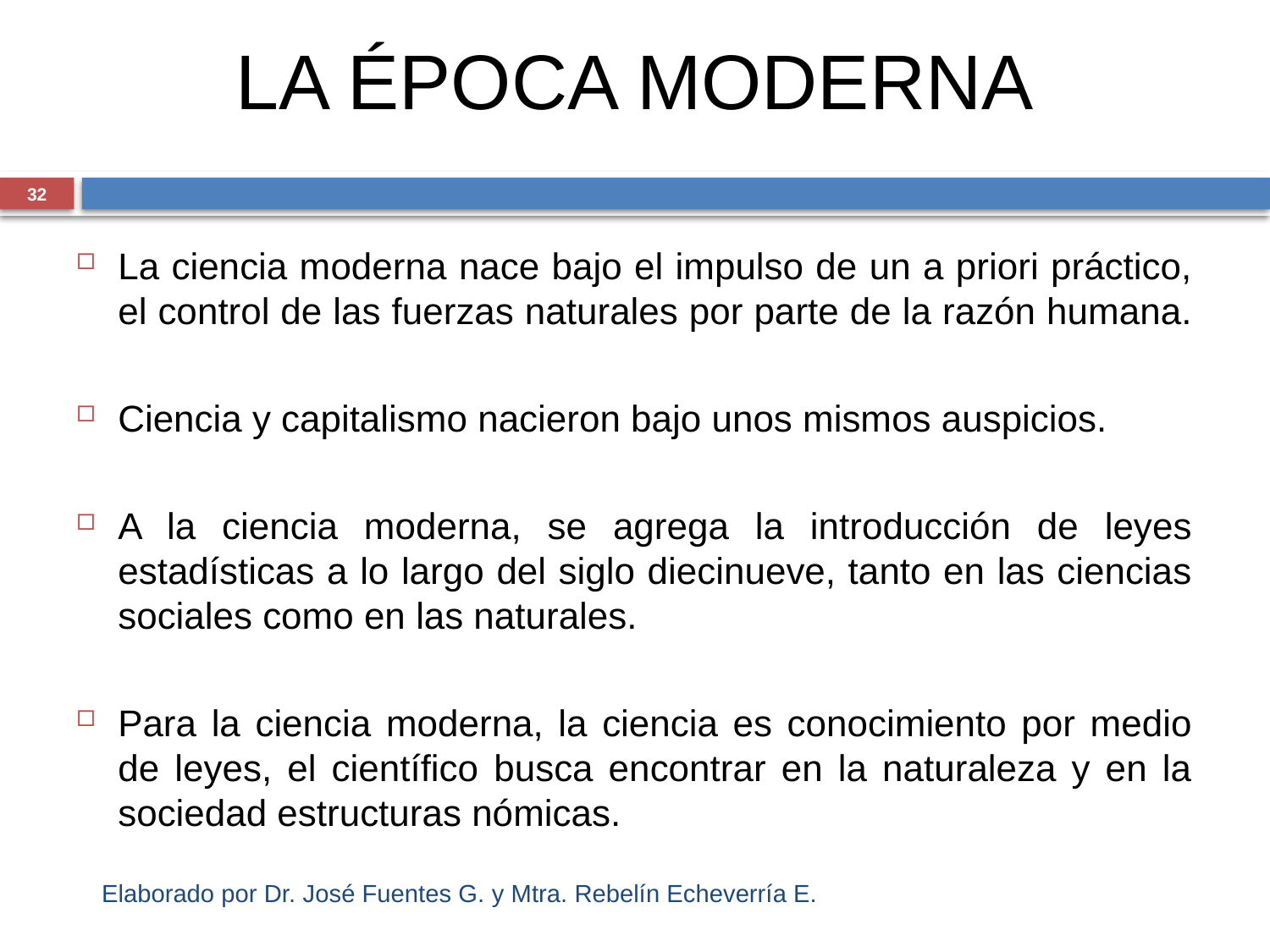

LA ÉPOCA MODERNA
32
La ciencia moderna nace bajo el impulso de un a priori práctico, el control de las fuerzas naturales por parte de la razón humana.

Ciencia y capitalismo nacieron bajo unos mismos auspicios.

A la ciencia moderna, se agrega la introducción de leyes estadísticas a lo largo del siglo diecinueve, tanto en las ciencias sociales como en las naturales.

Para la ciencia moderna, la ciencia es conocimiento por medio de leyes, el científico busca encontrar en la naturaleza y en la sociedad estructuras nómicas.
Elaborado por Dr. José Fuentes G. y Mtra. Rebelín Echeverría E.